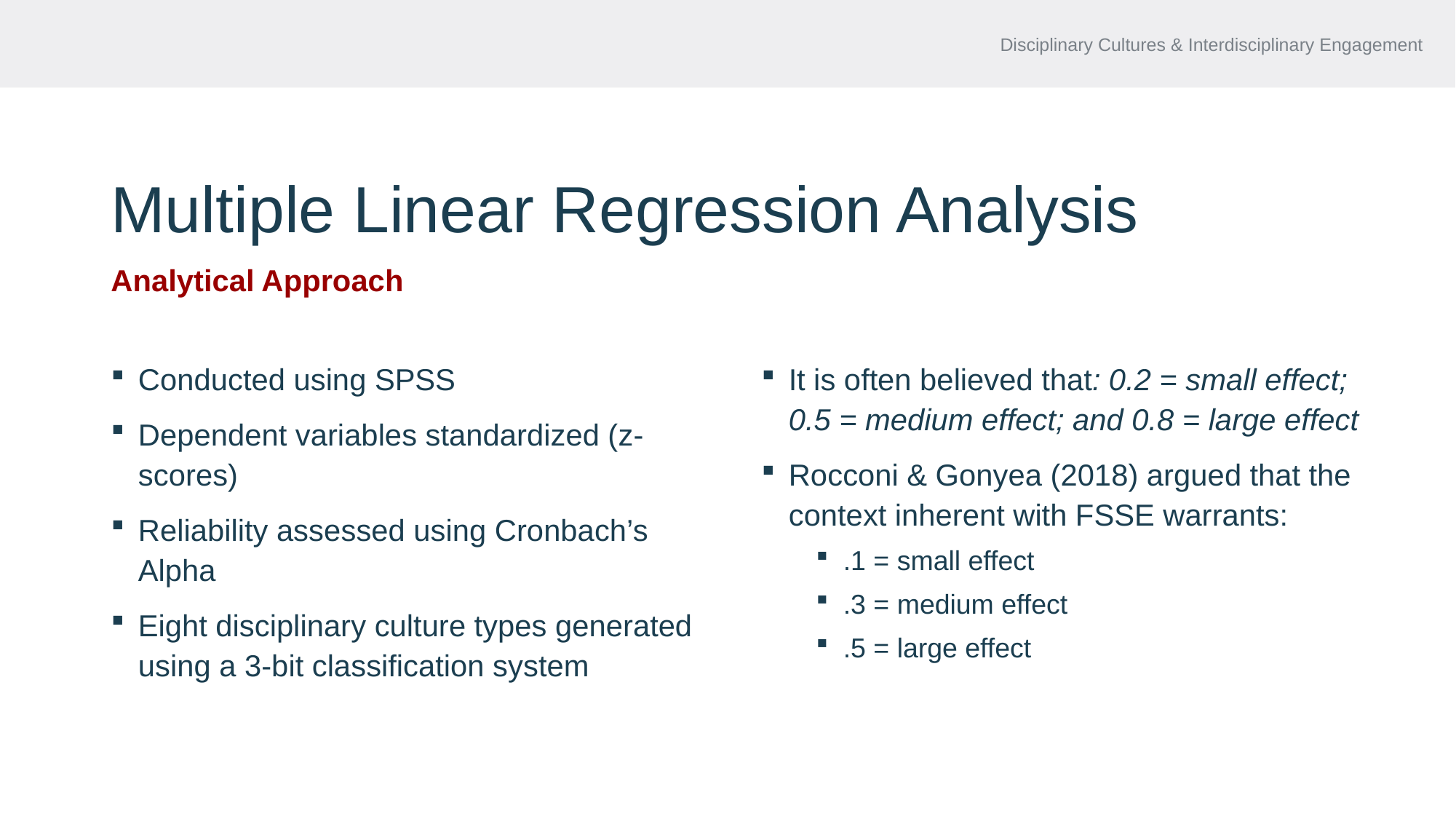

Disciplinary Cultures & Interdisciplinary Engagement
# Multiple Linear Regression Analysis
Analytical Approach
It is often believed that: 0.2 = small effect; 0.5 = medium effect; and 0.8 = large effect
Rocconi & Gonyea (2018) argued that the context inherent with FSSE warrants:
.1 = small effect
.3 = medium effect
.5 = large effect

Conducted using SPSS
Dependent variables standardized (z-scores)
Reliability assessed using Cronbach’s Alpha
Eight disciplinary culture types generated using a 3-bit classification system